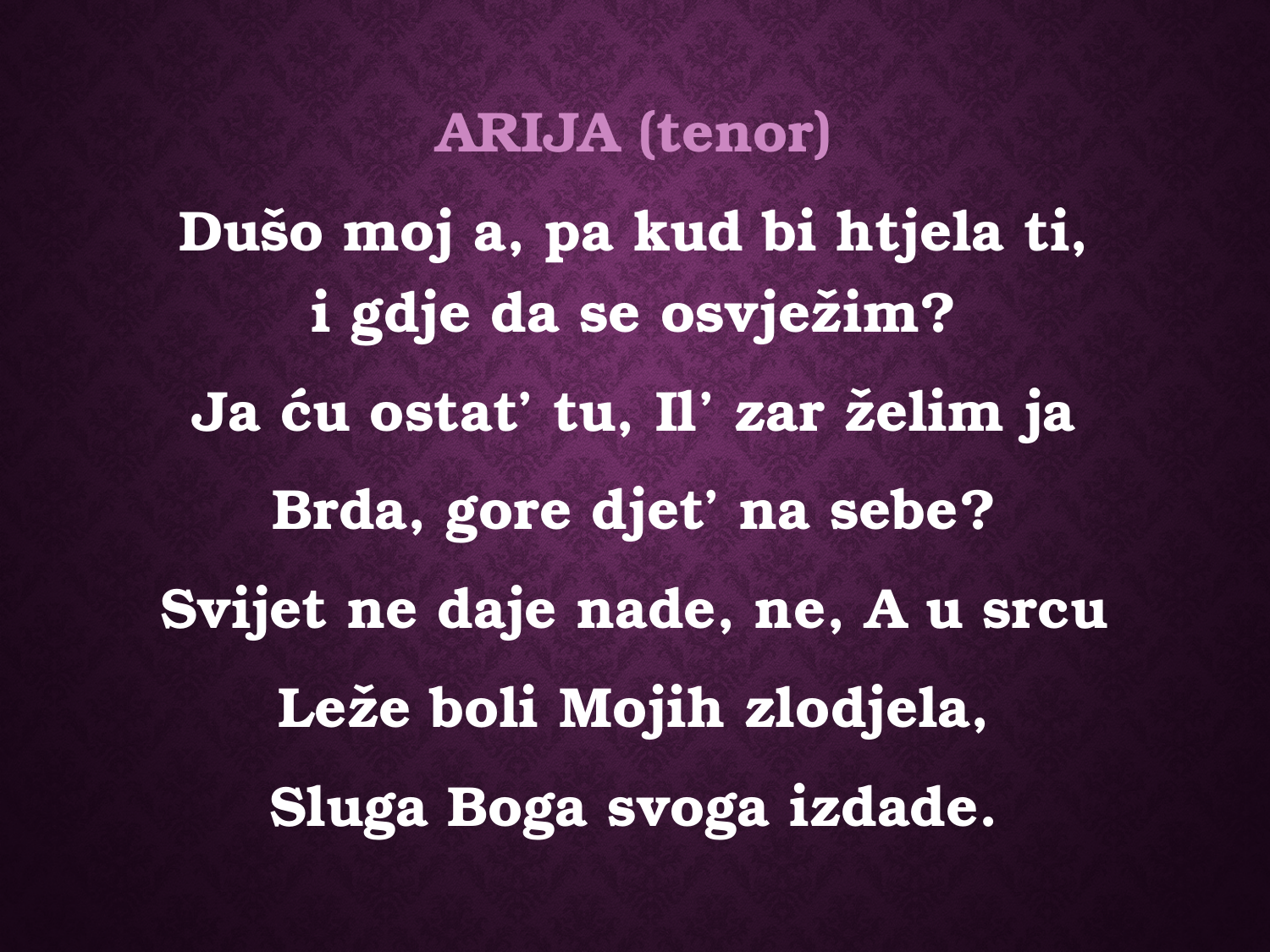

ARIJA (tenor)
Dušo moj a, pa kud bi htjela ti,
i gdje da se osvježim?
Ja ću ostat’ tu, Il’ zar želim ja
Brda, gore djet’ na sebe?
Svijet ne daje nade, ne, A u srcu
Leže boli Mojih zlodjela,
Sluga Boga svoga izdade.